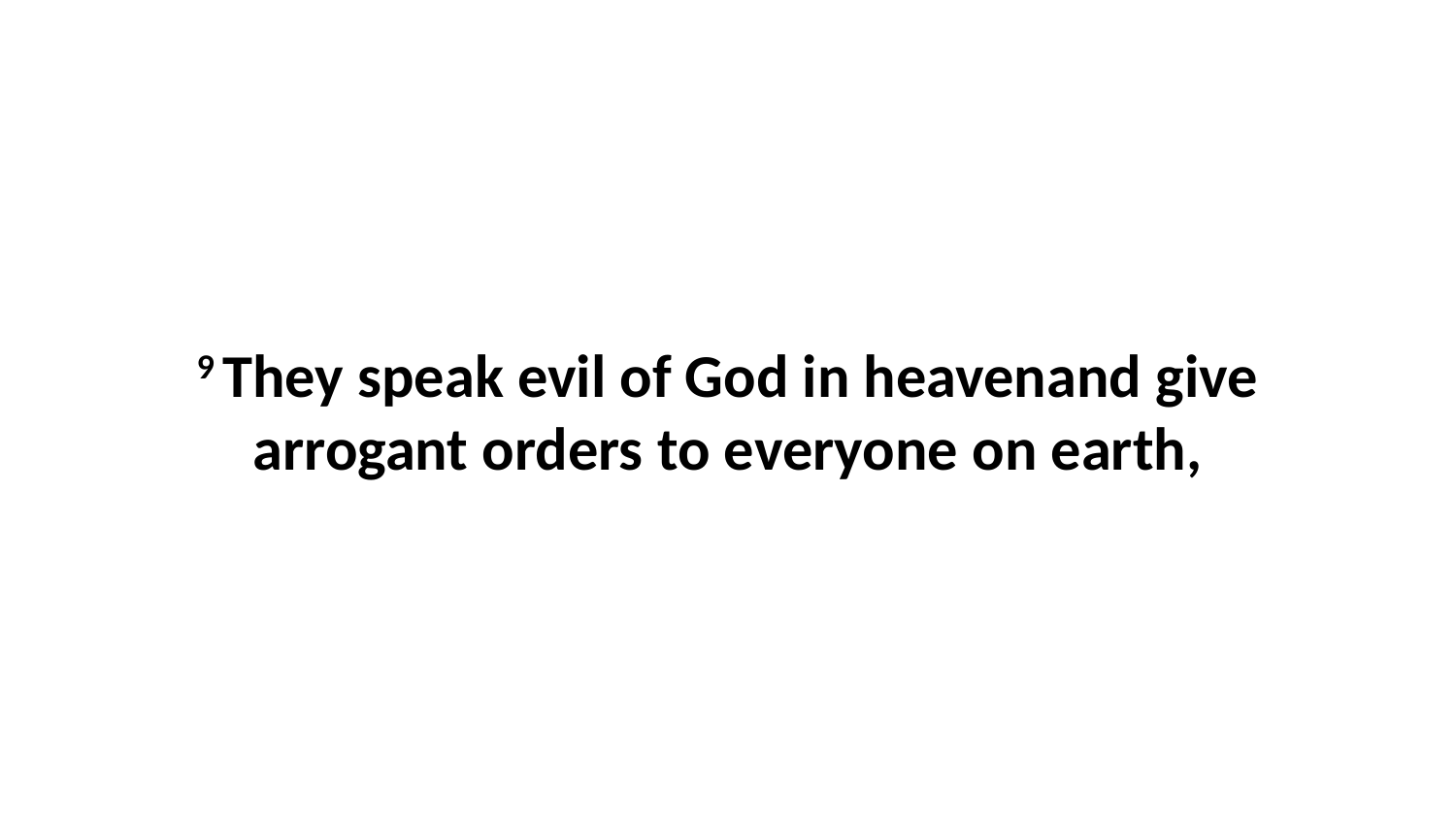

9 They speak evil of God in heavenand give arrogant orders to everyone on earth,